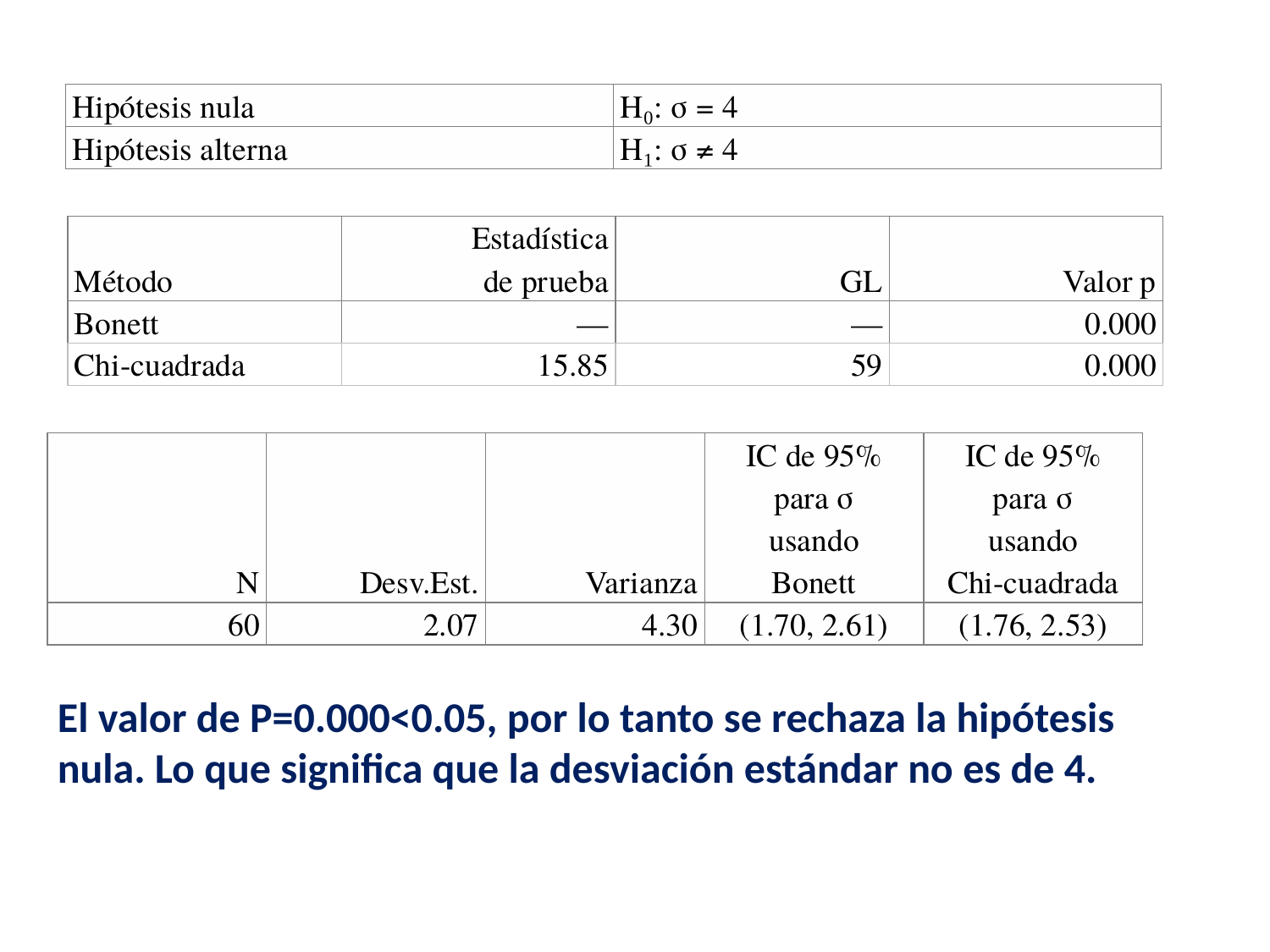

| Hipótesis nula | H₀: σ = 4 |
| --- | --- |
| Hipótesis alterna | H₁: σ ≠ 4 |
| Método | Estadística de prueba | GL | Valor p |
| --- | --- | --- | --- |
| Bonett | — | — | 0.000 |
| Chi-cuadrada | 15.85 | 59 | 0.000 |
| N | Desv.Est. | Varianza | IC de 95% para σ usando Bonett | IC de 95% para σ usando Chi-cuadrada |
| --- | --- | --- | --- | --- |
| 60 | 2.07 | 4.30 | (1.70, 2.61) | (1.76, 2.53) |
El valor de P=0.000<0.05, por lo tanto se rechaza la hipótesis nula. Lo que significa que la desviación estándar no es de 4.